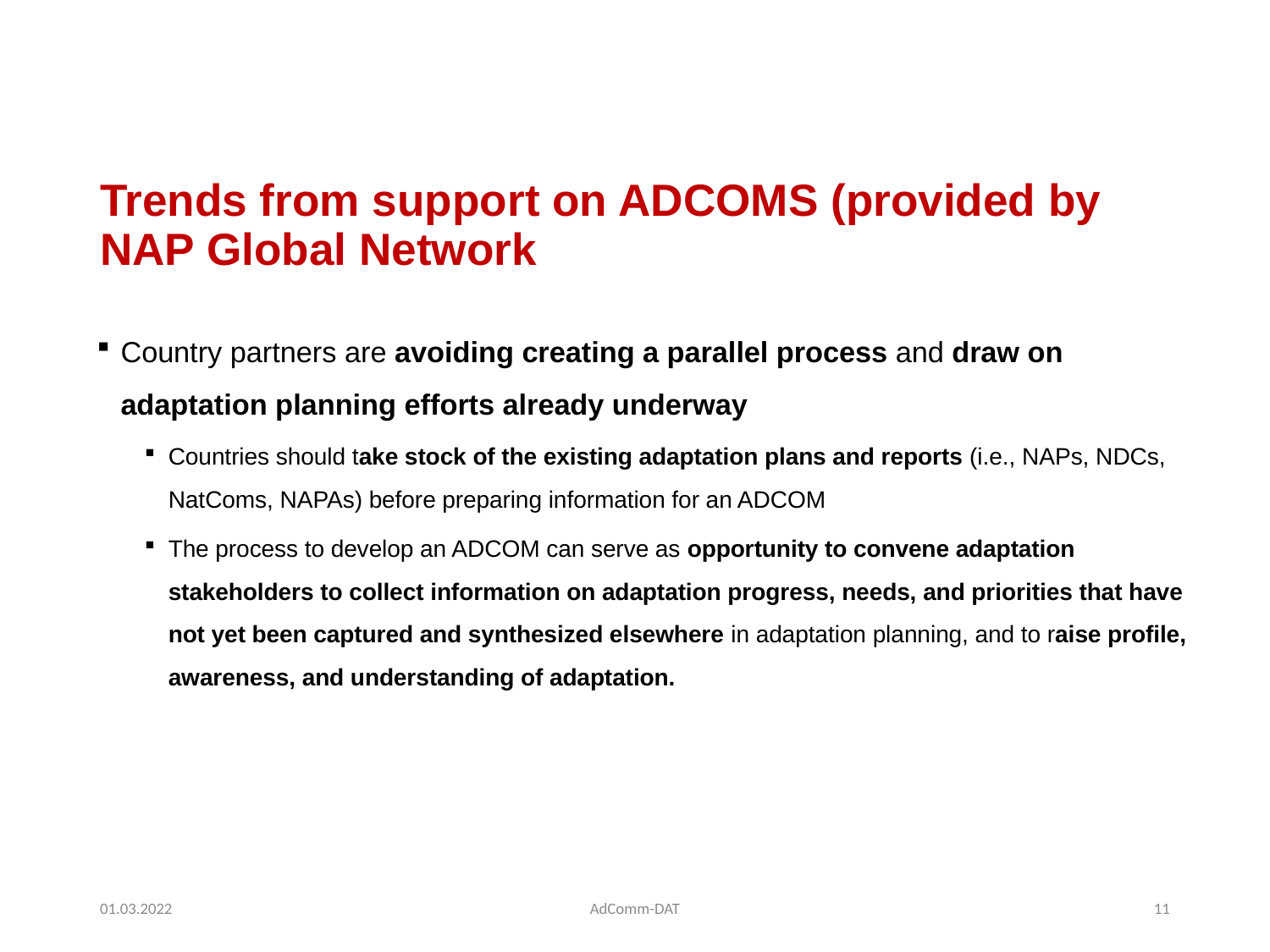

# Trends from support on ADCOMS (provided by NAP Global Network
Country partners are avoiding creating a parallel process and draw on adaptation planning efforts already underway
Countries should take stock of the existing adaptation plans and reports (i.e., NAPs, NDCs, NatComs, NAPAs) before preparing information for an ADCOM
The process to develop an ADCOM can serve as opportunity to convene adaptation stakeholders to collect information on adaptation progress, needs, and priorities that have not yet been captured and synthesized elsewhere in adaptation planning, and to raise profile, awareness, and understanding of adaptation.

01.03.2022
AdComm-DAT
11